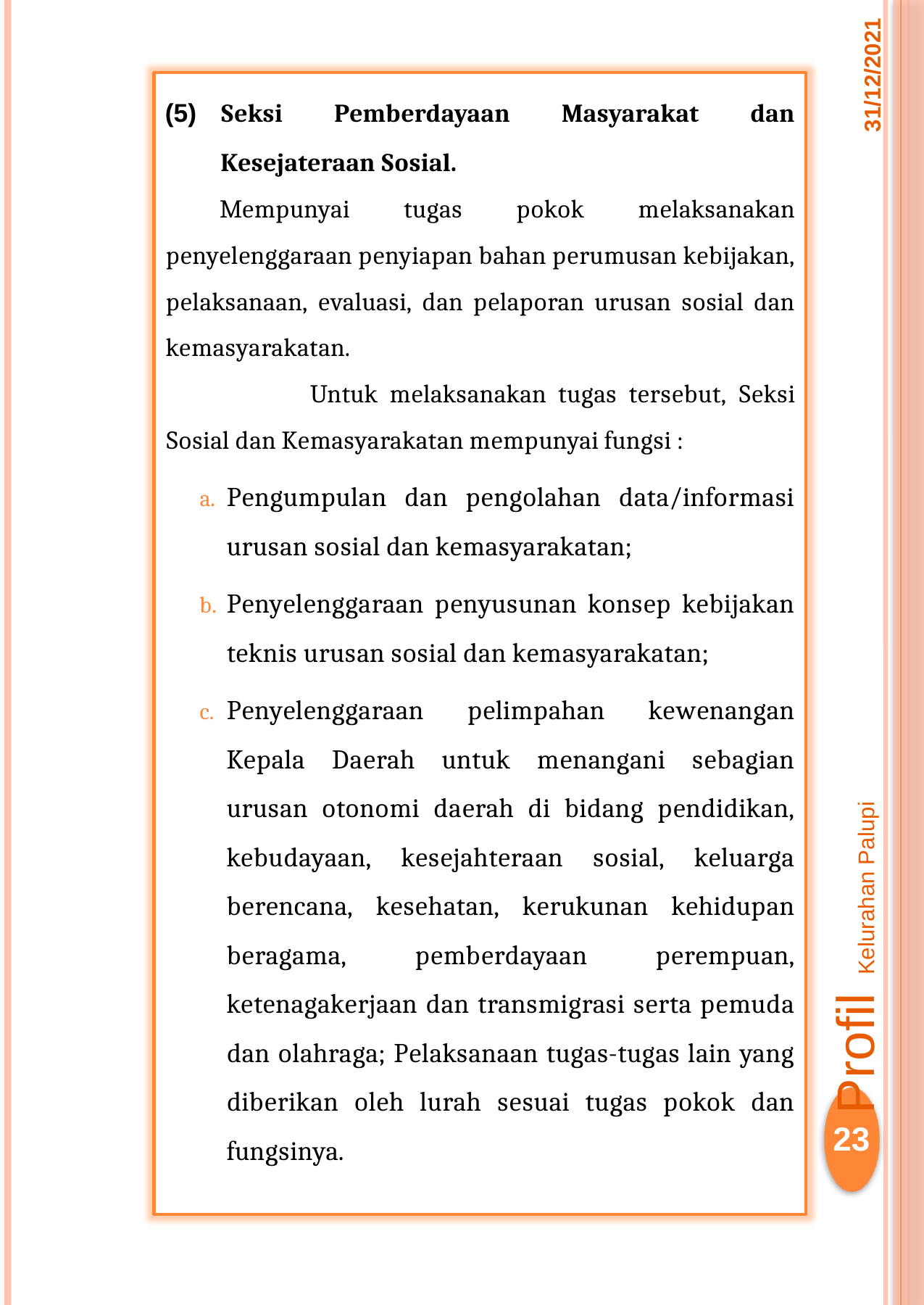

(5)	Seksi Pemberdayaan Masyarakat dan Kesejateraan Sosial.
Mempunyai tugas pokok melaksanakan penyelenggaraan penyiapan bahan perumusan kebijakan, pelaksanaan, evaluasi, dan pelaporan urusan sosial dan kemasyarakatan.
    	 Untuk melaksanakan tugas tersebut, Seksi Sosial dan Kemasyarakatan mempunyai fungsi :
Pengumpulan dan pengolahan data/informasi urusan sosial dan kemasyarakatan;
Penyelenggaraan penyusunan konsep kebijakan teknis urusan sosial dan kemasyarakatan;
Penyelenggaraan pelimpahan kewenangan Kepala Daerah untuk menangani sebagian urusan otonomi daerah di bidang pendidikan, kebudayaan, kesejahteraan sosial, keluarga berencana, kesehatan, kerukunan kehidupan beragama, pemberdayaan perempuan, ketenagakerjaan dan transmigrasi serta pemuda dan olahraga; Pelaksanaan tugas-tugas lain yang diberikan oleh lurah sesuai tugas pokok dan fungsinya.
31/12/2021
Profil  Kelurahan Palupi
23